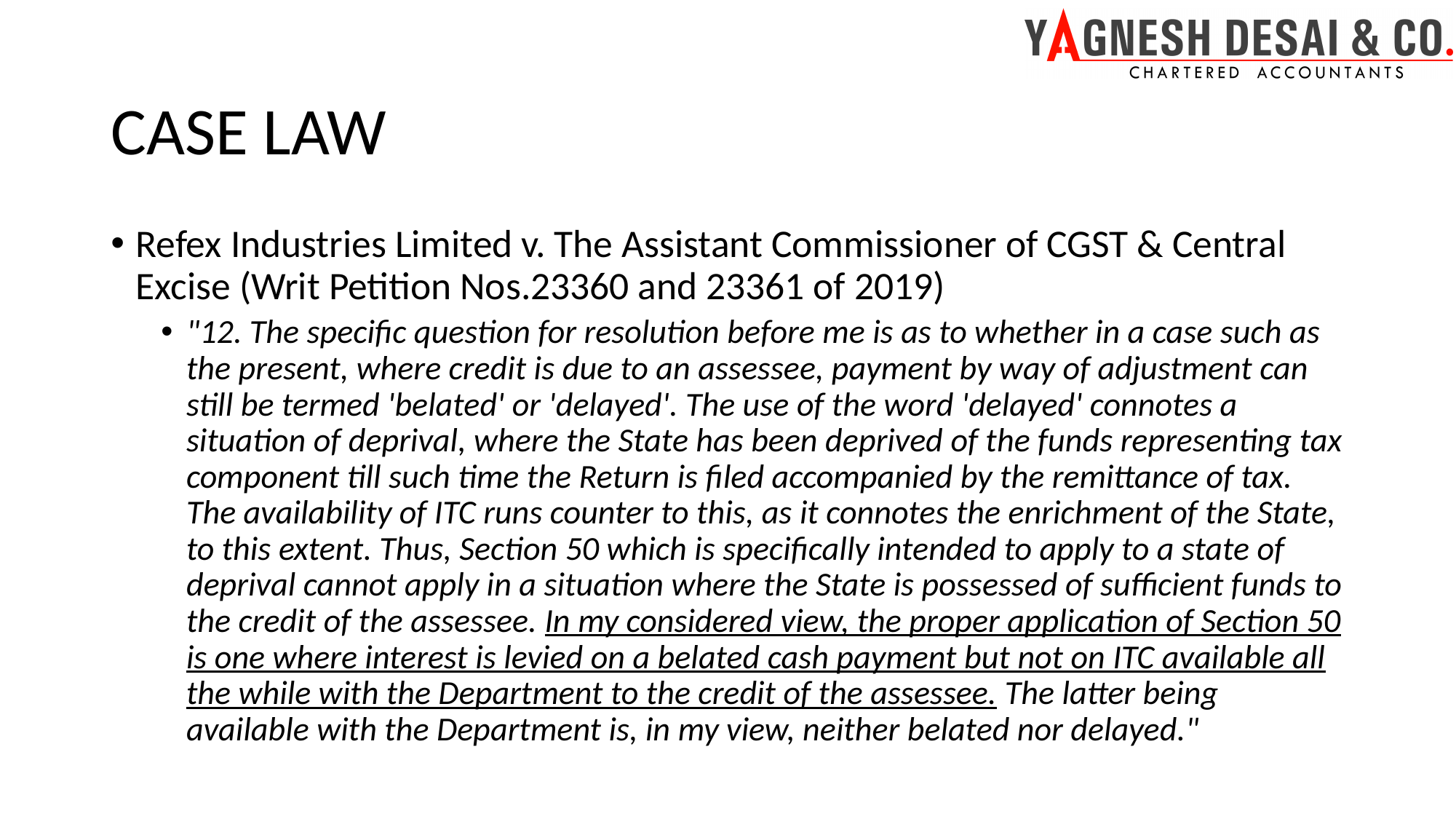

# CASE LAW
Refex Industries Limited v. The Assistant Commissioner of CGST & Central Excise (Writ Petition Nos.23360 and 23361 of 2019)
"12. The specific question for resolution before me is as to whether in a case such as the present, where credit is due to an assessee, payment by way of adjustment can still be termed 'belated' or 'delayed'. The use of the word 'delayed' connotes a situation of deprival, where the State has been deprived of the funds representing tax component till such time the Return is filed accompanied by the remittance of tax. The availability of ITC runs counter to this, as it connotes the enrichment of the State, to this extent. Thus, Section 50 which is specifically intended to apply to a state of deprival cannot apply in a situation where the State is possessed of sufficient funds to the credit of the assessee. In my considered view, the proper application of Section 50 is one where interest is levied on a belated cash payment but not on ITC available all the while with the Department to the credit of the assessee. The latter being available with the Department is, in my view, neither belated nor delayed."